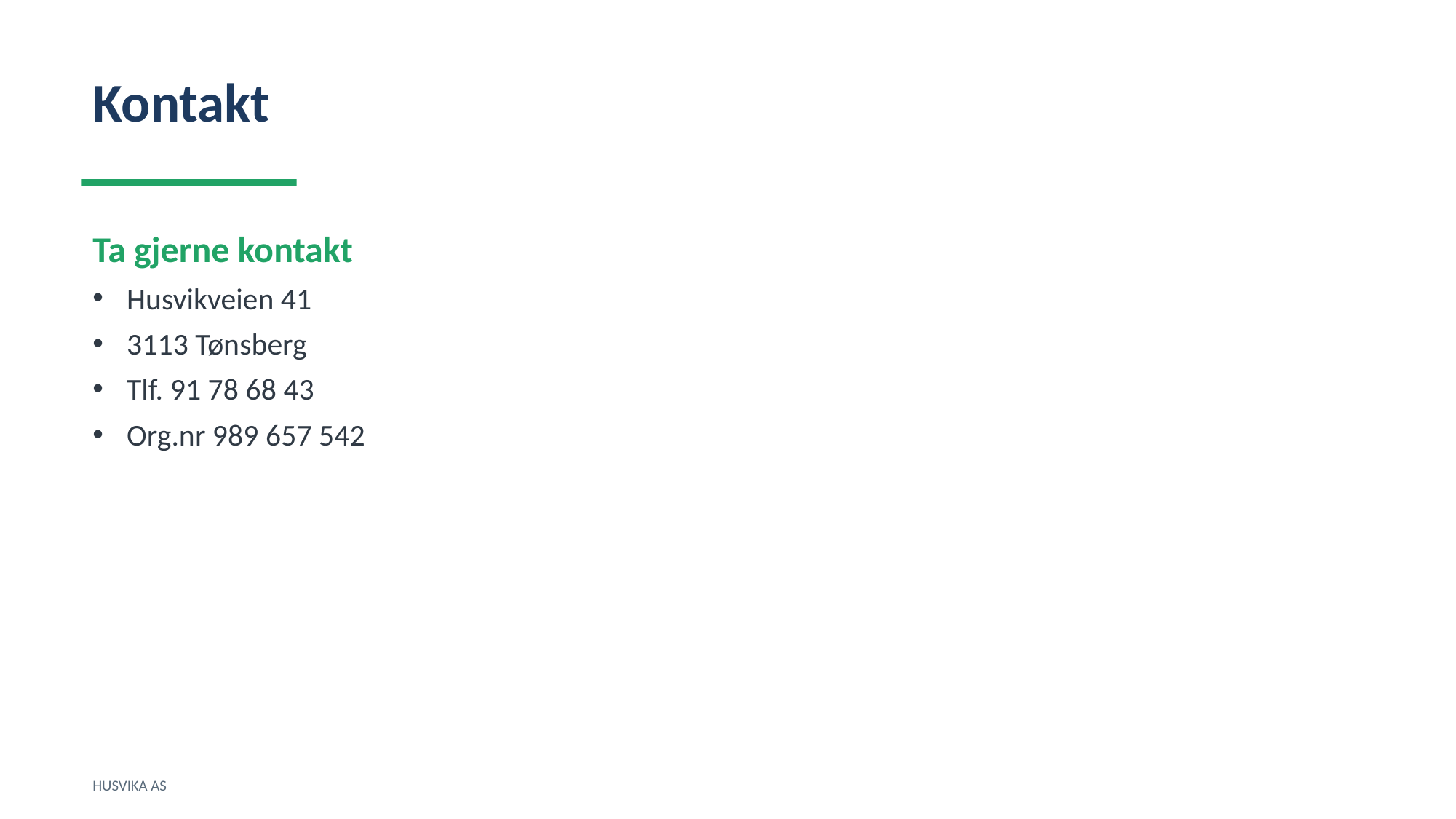

Kontakt

Ta gjerne kontakt
Husvikveien 41
3113 Tønsberg
Tlf. 91 78 68 43
Org.nr 989 657 542
HUSVIKA AS